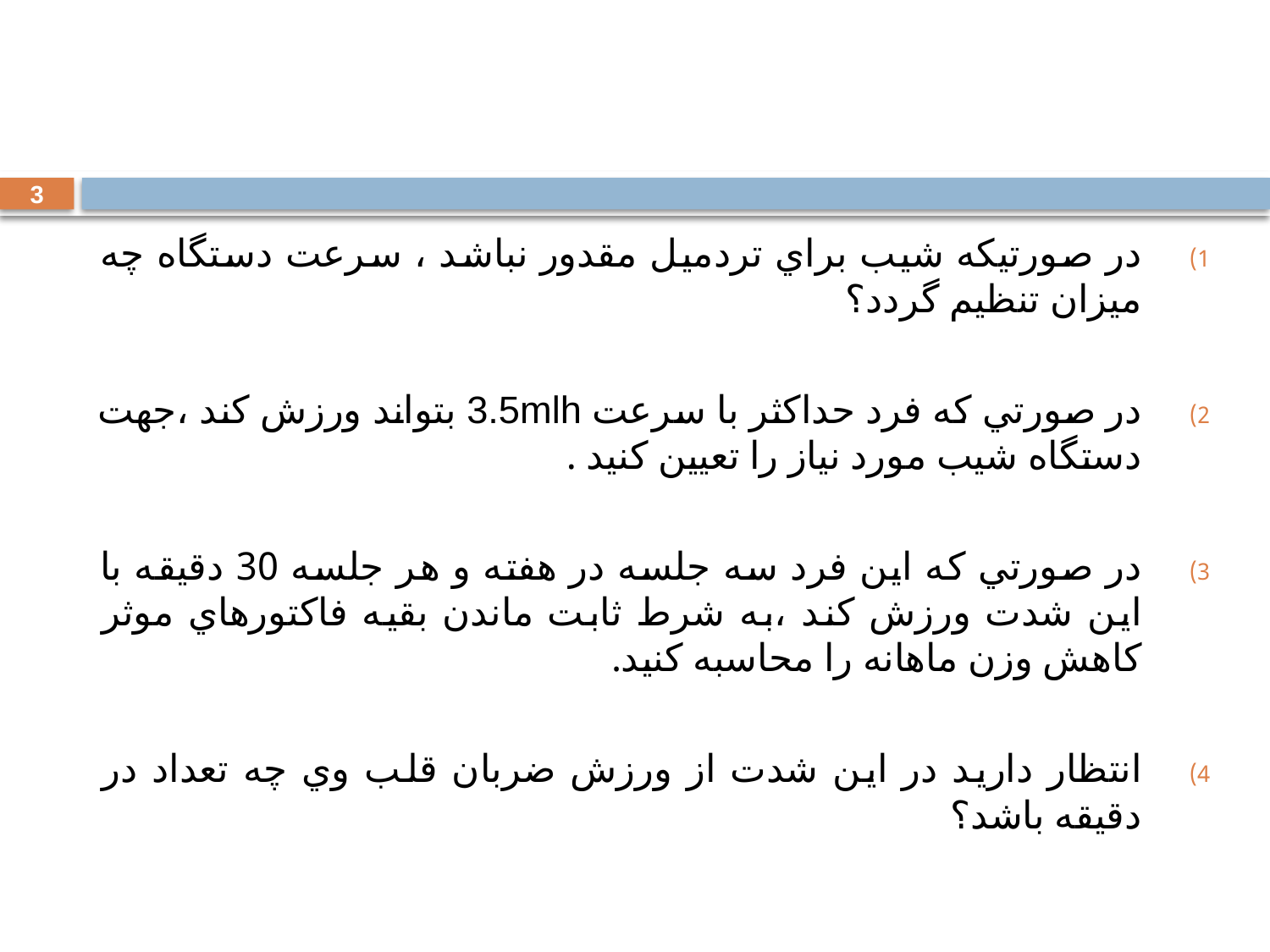

#
3
در صورتيكه شيب براي تردميل مقدور نباشد ، سرعت دستگاه چه ميزان تنظيم گردد؟

در صورتي كه فرد حداكثر با سرعت 3.5mlh بتواند ورزش كند ،جهت دستگاه شيب مورد نياز را تعيين كنيد .

در صورتي كه اين فرد سه جلسه در هفته و هر جلسه 30 دقيقه با اين شدت ورزش كند ،به شرط ثابت ماندن بقيه فاكتورهاي موثر كاهش وزن ماهانه را محاسبه كنيد.

انتظار داريد در اين شدت از ورزش ضربان قلب وي چه تعداد در دقيقه باشد؟